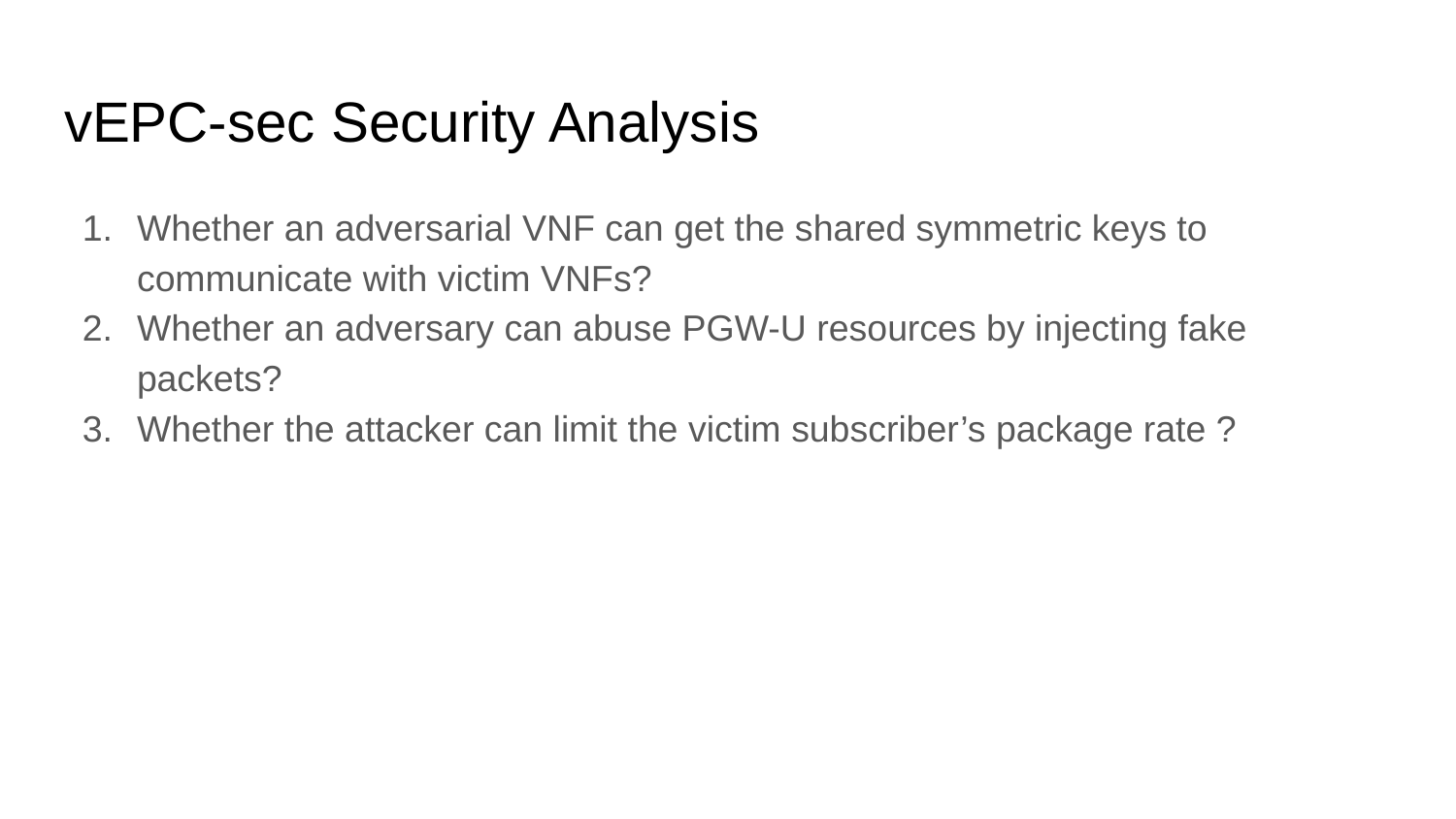

# vEPC-sec Security Analysis
Whether an adversarial VNF can get the shared symmetric keys to communicate with victim VNFs?
Whether an adversary can abuse PGW-U resources by injecting fake packets?
Whether the attacker can limit the victim subscriber’s package rate ?